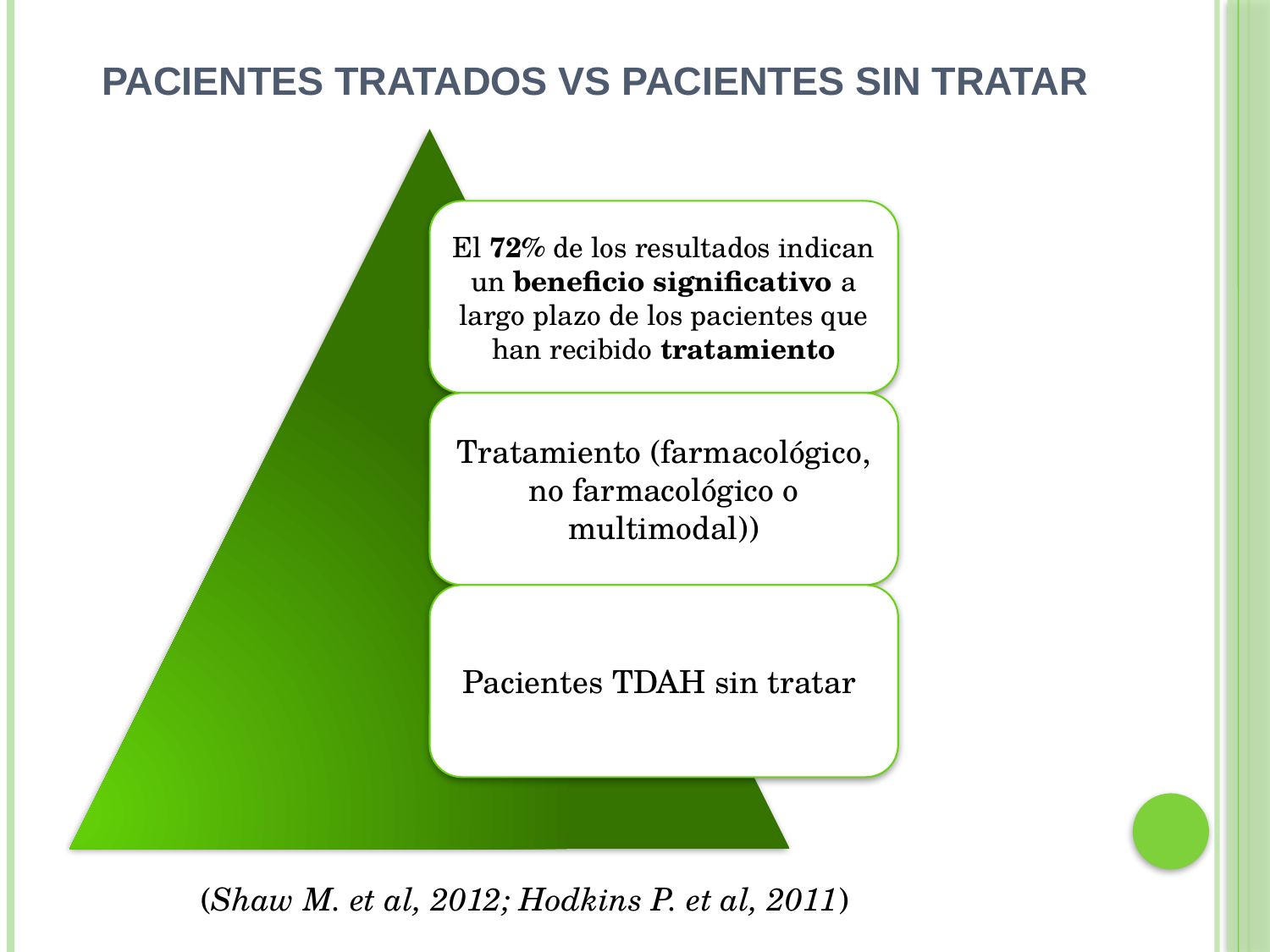

# Pacientes tratados vs pacientes sin tratar
El 72% de los resultados indican un beneficio significativo a largo plazo de los pacientes que han recibido tratamiento
Tratamiento (farmacológico, no farmacológico o multimodal))
Pacientes TDAH sin tratar
(Shaw M. et al, 2012; Hodkins P. et al, 2011)